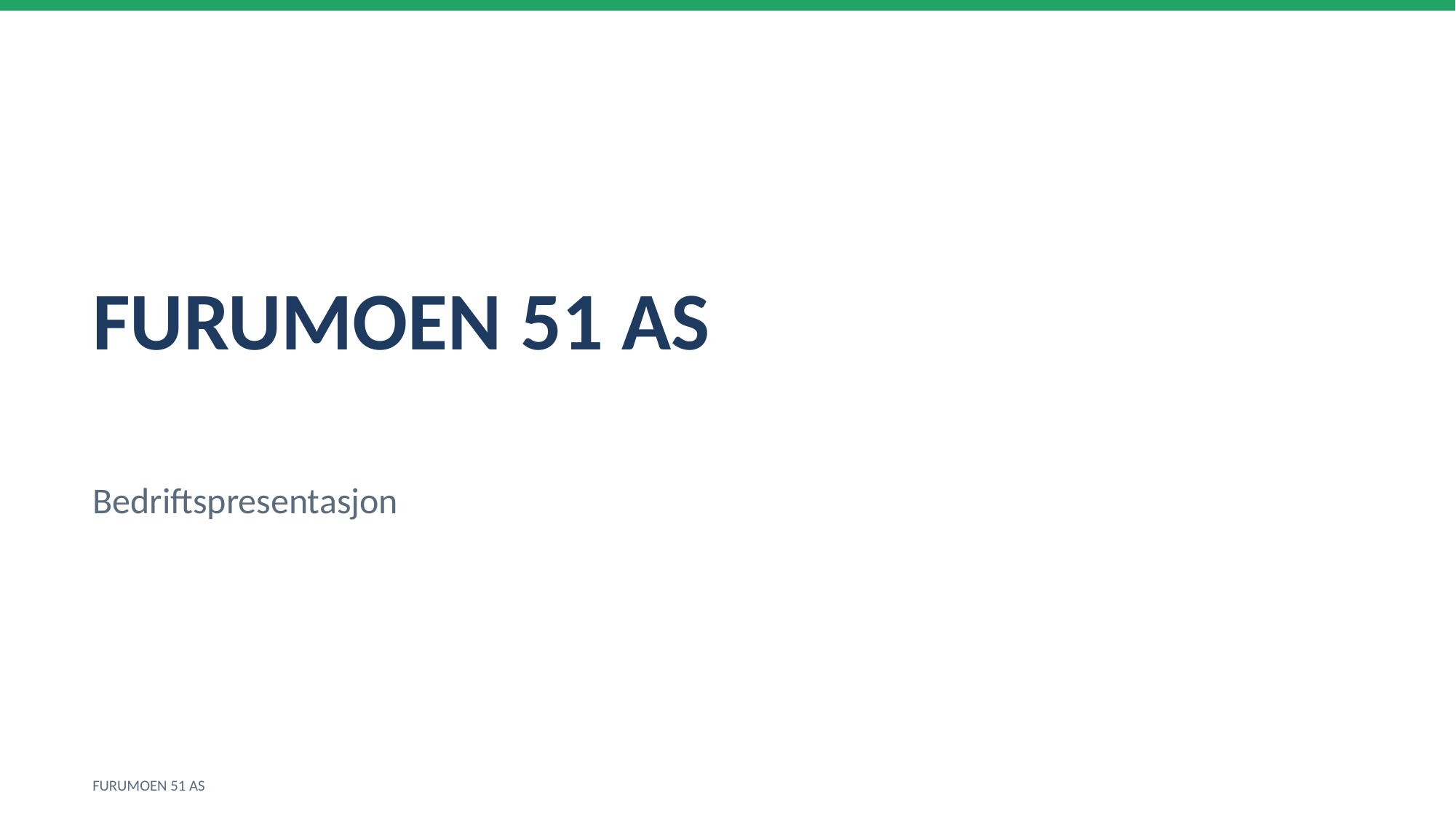

FURUMOEN 51 AS
Bedriftspresentasjon
FURUMOEN 51 AS